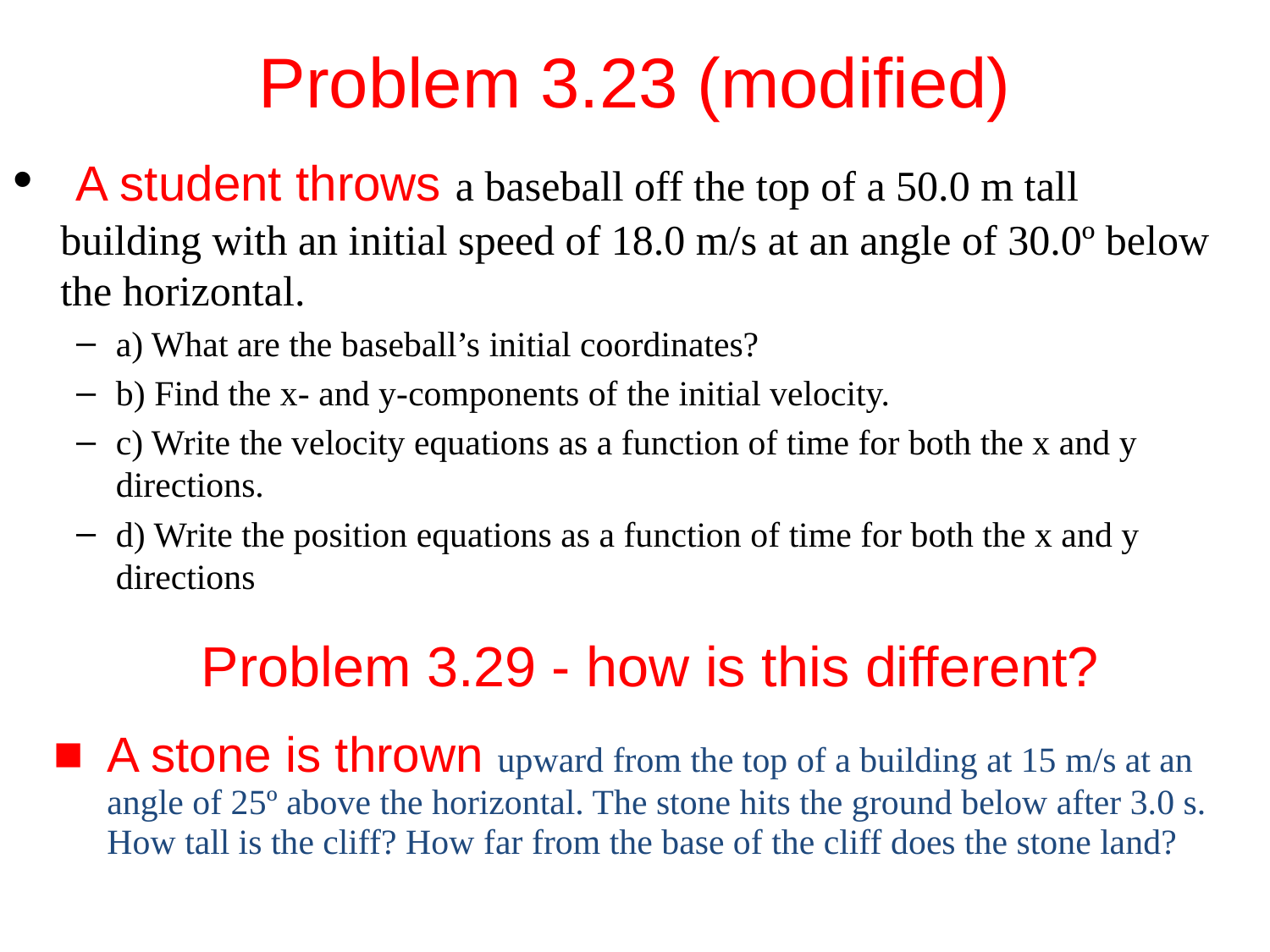

# Problem 3.23 (modified)
 A student throws a baseball off the top of a 50.0 m tall building with an initial speed of 18.0 m/s at an angle of 30.0º below the horizontal.
a) What are the baseball’s initial coordinates?
b) Find the x- and y-components of the initial velocity.
c) Write the velocity equations as a function of time for both the x and y directions.
d) Write the position equations as a function of time for both the x and y directions

Problem 3.29 - how is this different?
A stone is thrown upward from the top of a building at 15 m/s at an angle of 25º above the horizontal. The stone hits the ground below after 3.0 s. How tall is the cliff? How far from the base of the cliff does the stone land?